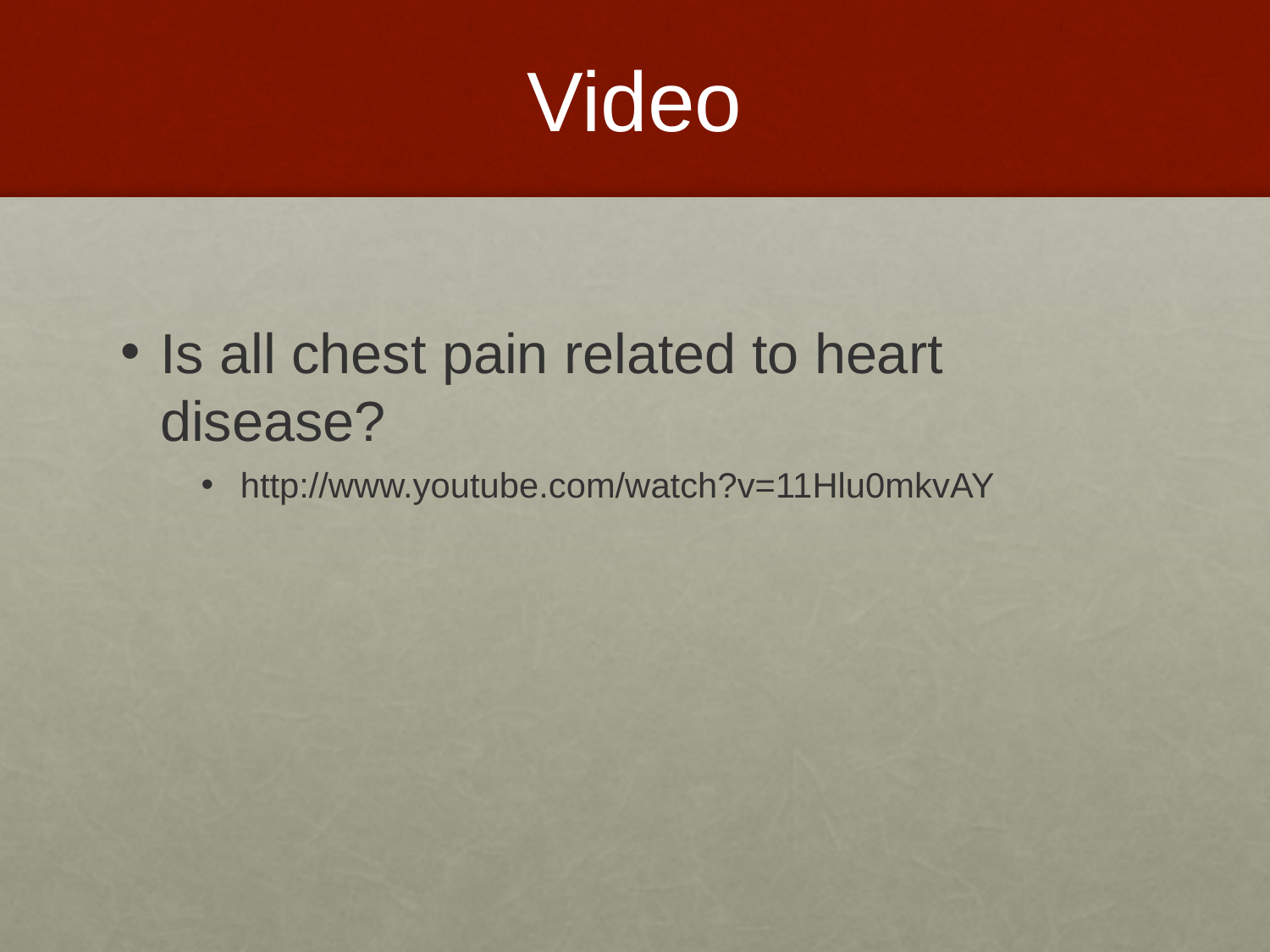

# Video
Is all chest pain related to heart disease?
http://www.youtube.com/watch?v=11Hlu0mkvAY